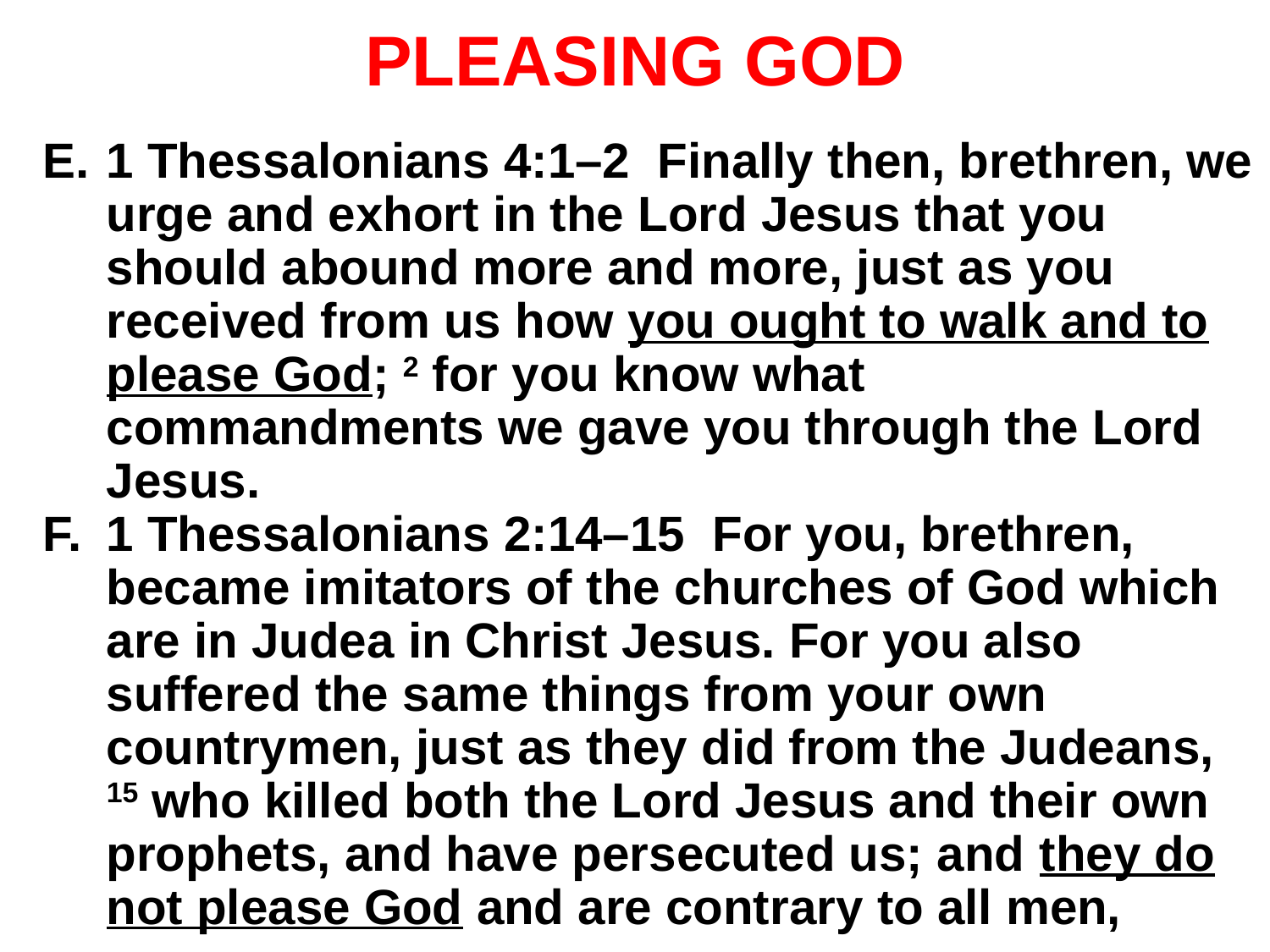

# PLEASING GOD
1 Thessalonians 4:1–2  Finally then, brethren, we urge and exhort in the Lord Jesus that you should abound more and more, just as you received from us how you ought to walk and to please God; 2 for you know what commandments we gave you through the Lord Jesus.
1 Thessalonians 2:14–15  For you, brethren, became imitators of the churches of God which are in Judea in Christ Jesus. For you also suffered the same things from your own countrymen, just as they did from the Judeans, 15 who killed both the Lord Jesus and their own prophets, and have persecuted us; and they do not please God and are contrary to all men,